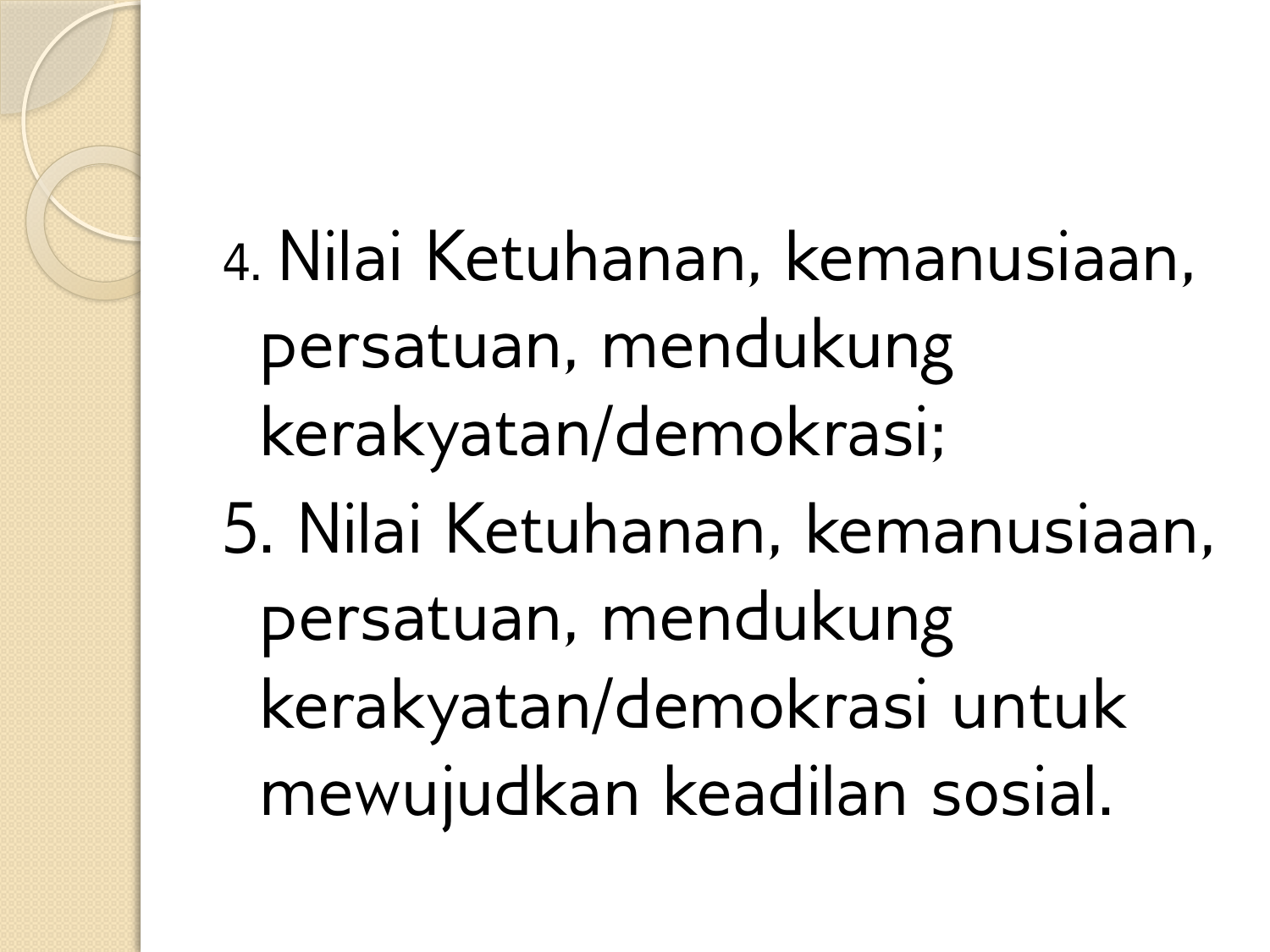

#
4. Nilai Ketuhanan, kemanusiaan, persatuan, mendukung kerakyatan/demokrasi;
5. Nilai Ketuhanan, kemanusiaan, persatuan, mendukung kerakyatan/demokrasi untuk mewujudkan keadilan sosial.